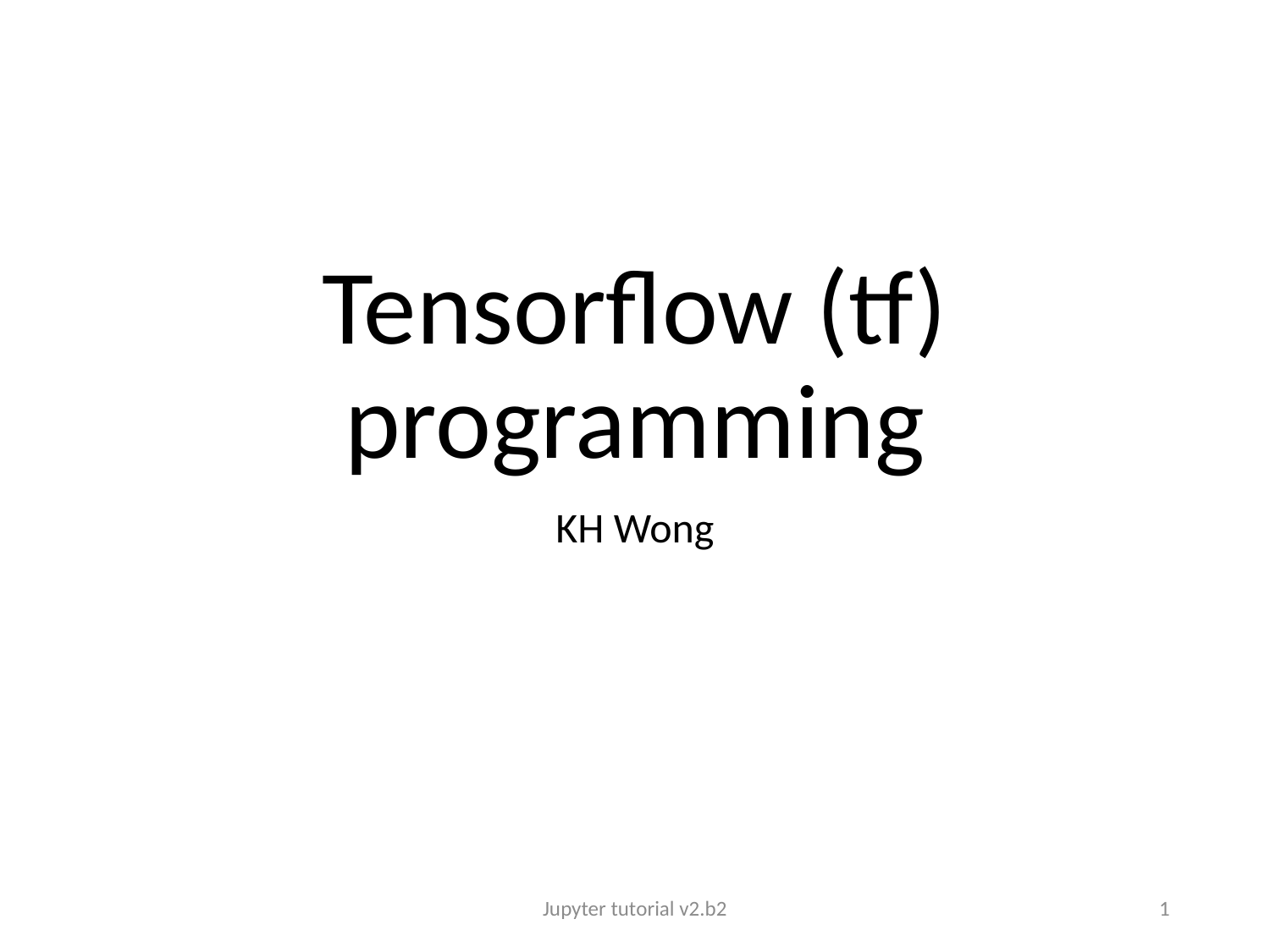

# Tensorflow (tf) programming
KH Wong
Jupyter tutorial v2.b2
1